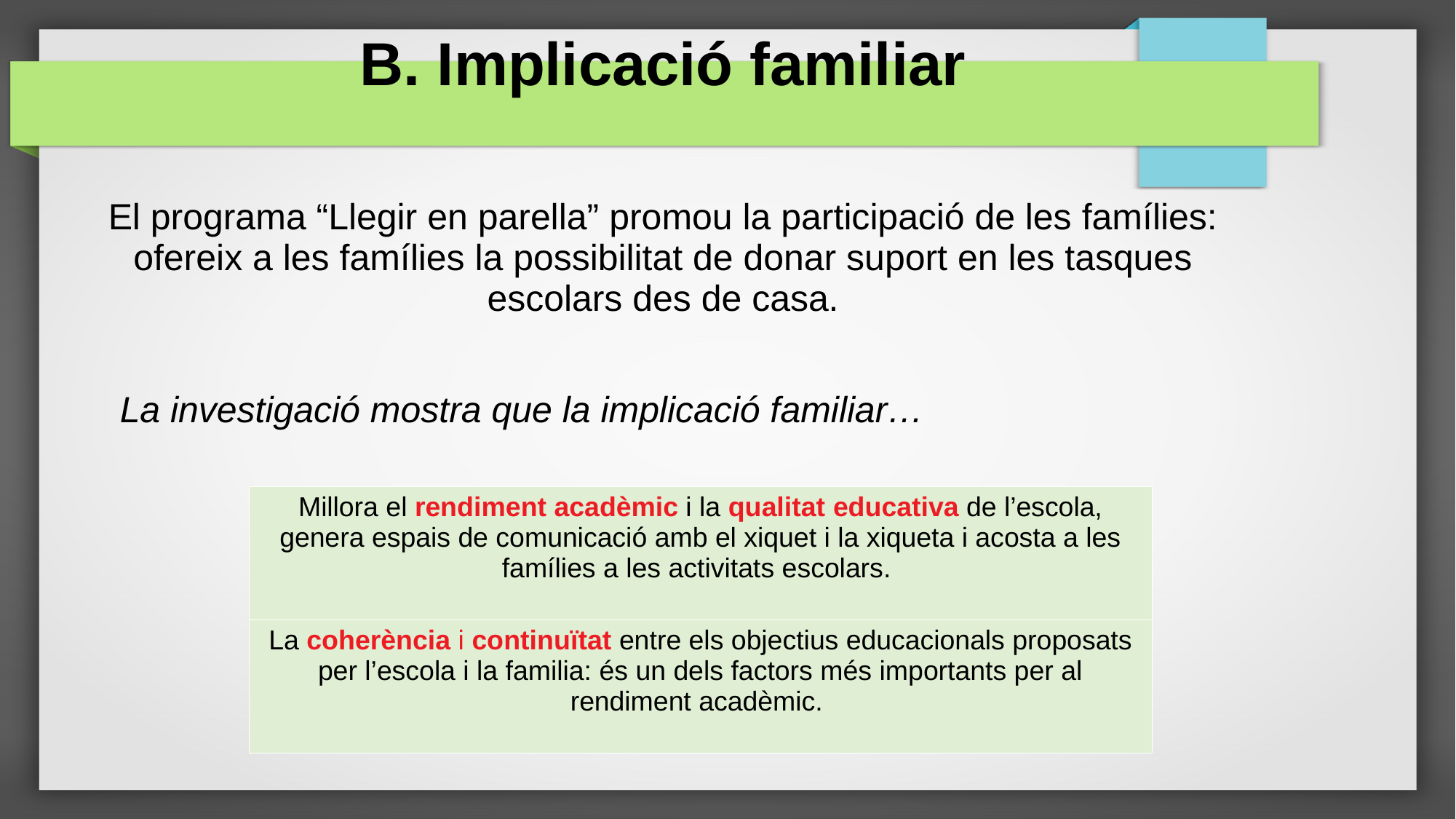

B. Implicació familiar

El programa “Llegir en parella” promou la participació de les famílies: ofereix a les famílies la possibilitat de donar suport en les tasques escolars des de casa.

    La investigació mostra que la implicació familiar…

| Millora el rendiment acadèmic i la qualitat educativa de l’escola, genera espais de comunicació amb el xiquet i la xiqueta i acosta a les famílies a les activitats escolars. |
| --- |
| La coherència i continuïtat entre els objectius educacionals proposats per l’escola i la familia: és un dels factors més importants per al rendiment acadèmic. |